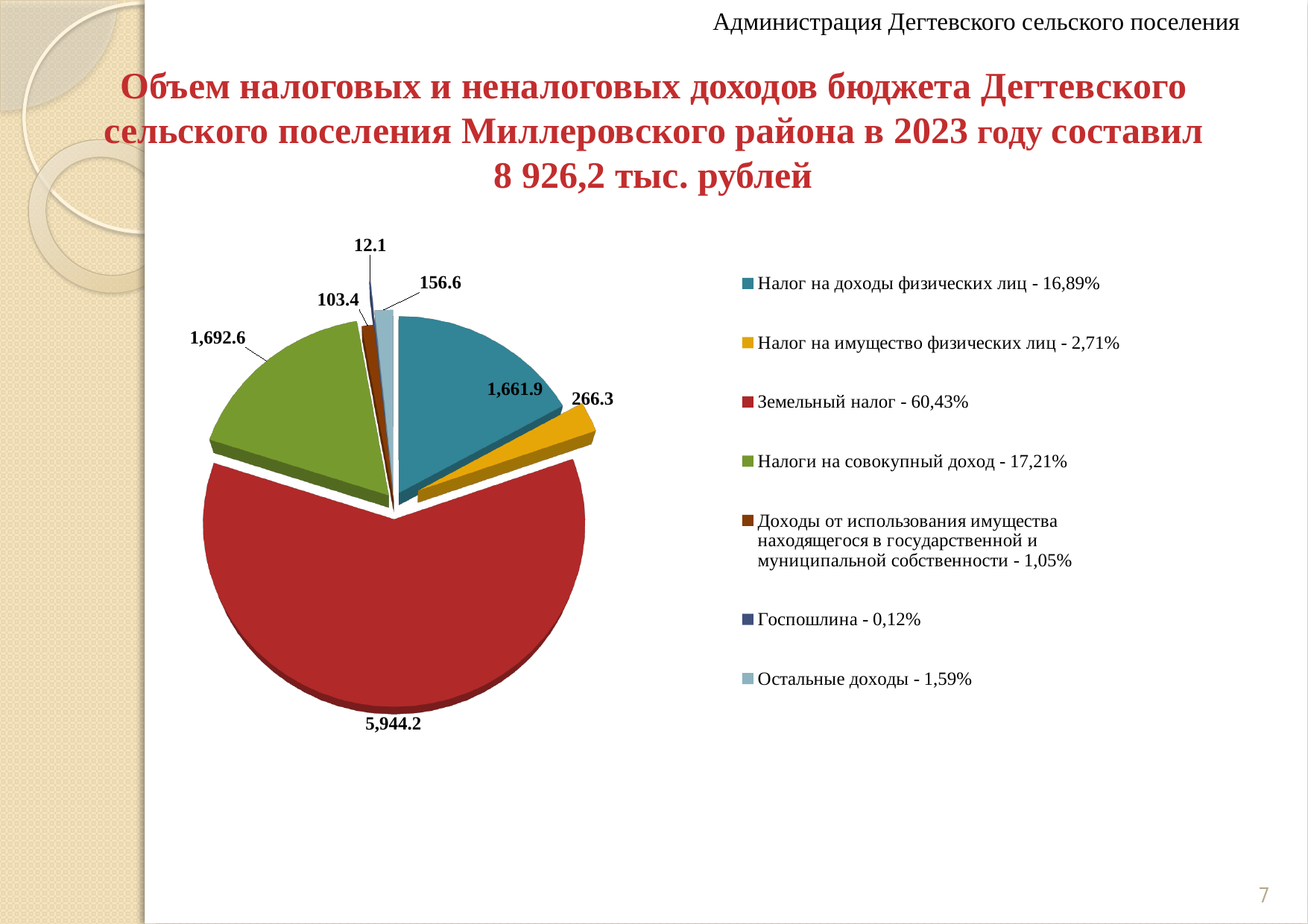

Администрация Дегтевского сельского поселения
Объем налоговых и неналоговых доходов бюджета Дегтевского сельского поселения Миллеровского района в 2023 году составил 8 926,2 тыс. рублей

[unsupported chart]

7